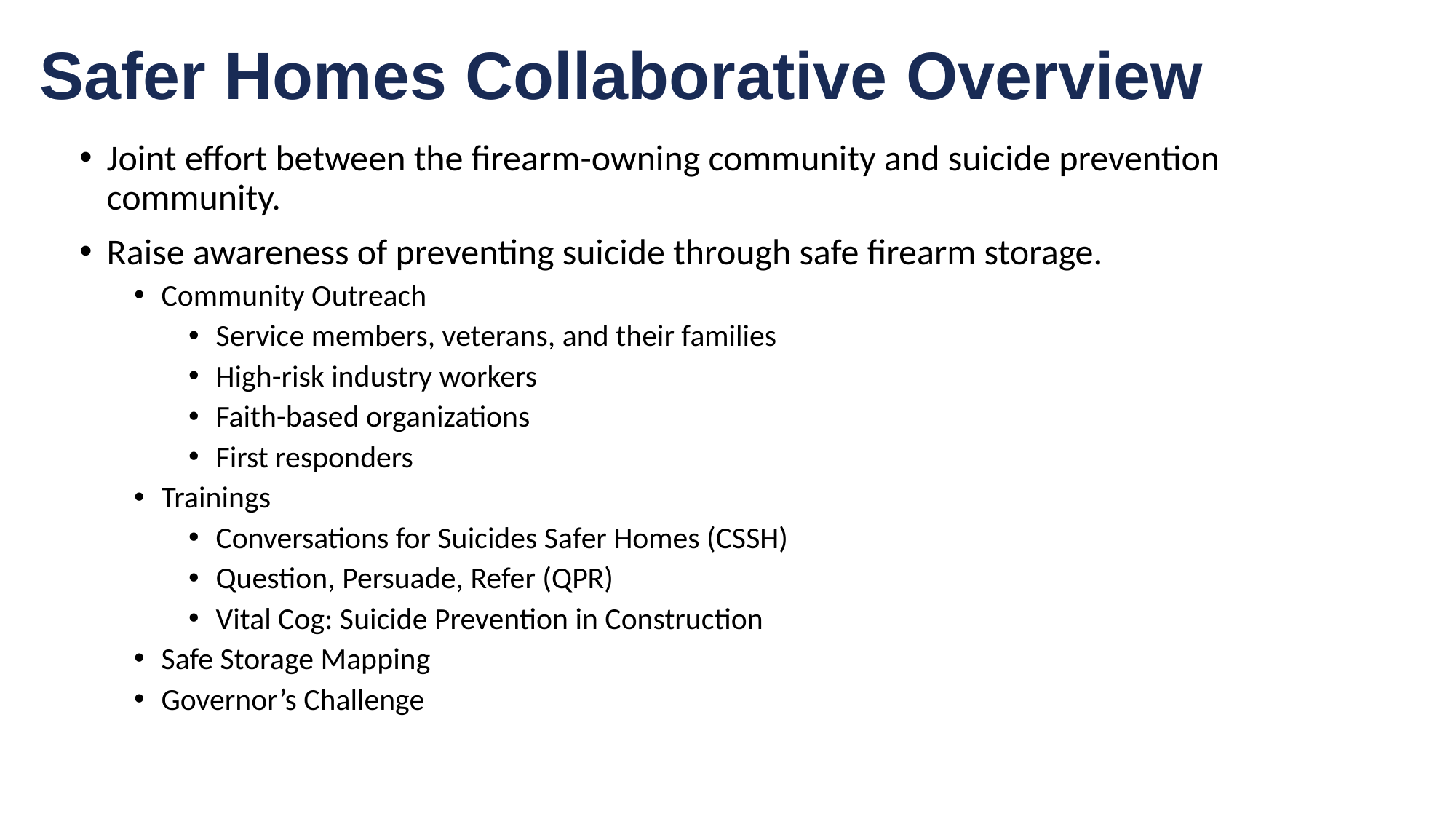

# Safer Homes Collaborative Overview
Joint effort between the firearm-owning community and suicide prevention community.
Raise awareness of preventing suicide through safe firearm storage.
Community Outreach
Service members, veterans, and their families
High-risk industry workers
Faith-based organizations
First responders
Trainings
Conversations for Suicides Safer Homes (CSSH)
Question, Persuade, Refer (QPR)
Vital Cog: Suicide Prevention in Construction
Safe Storage Mapping
Governor’s Challenge